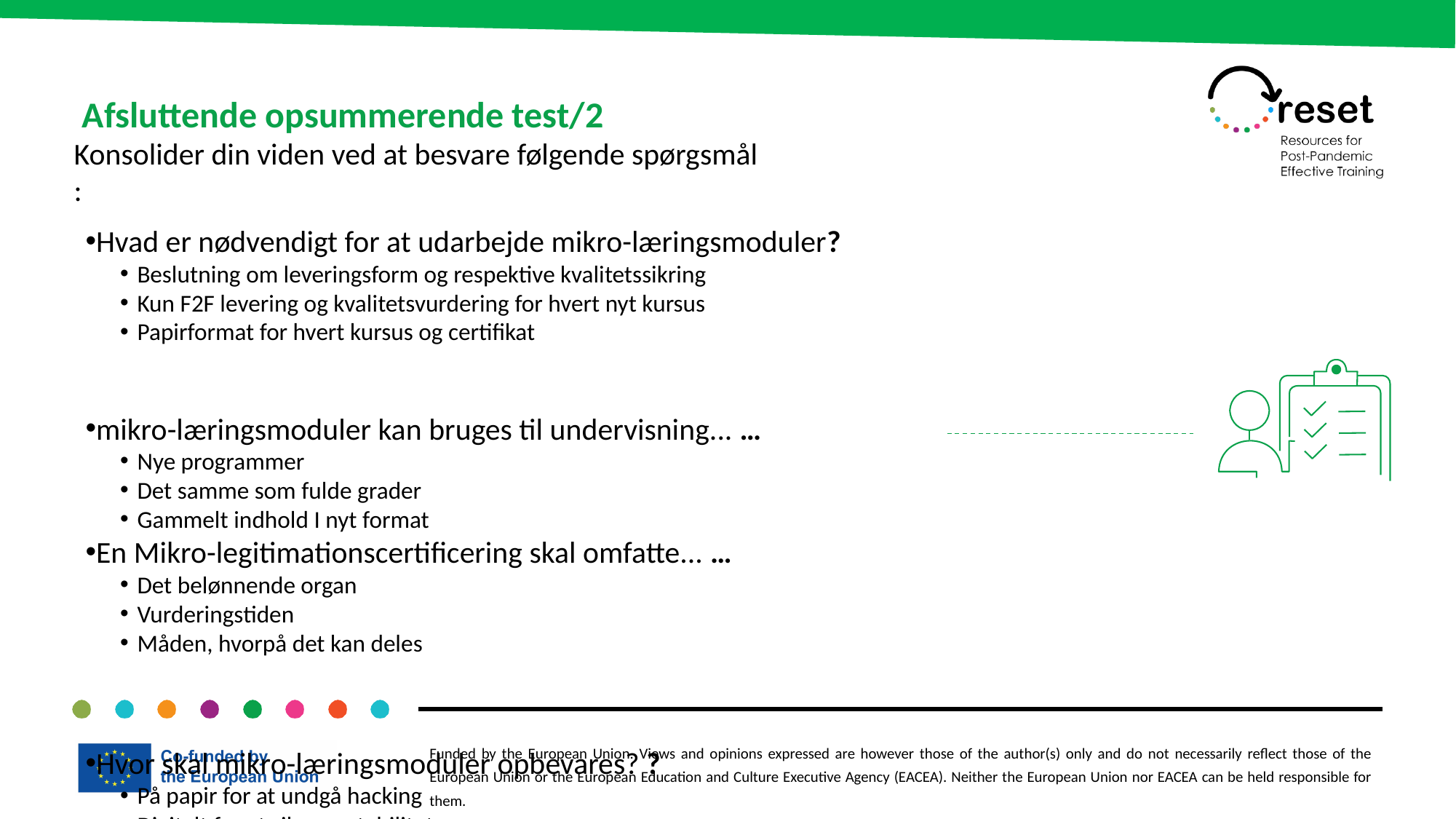

Afsluttende opsummerende test/2
Konsolider din viden ved at besvare følgende spørgsmål
:
Hvad er nødvendigt for at udarbejde mikro-læringsmoduler?
Beslutning om leveringsform og respektive kvalitetssikring
Kun F2F levering og kvalitetsvurdering for hvert nyt kursus
Papirformat for hvert kursus og certifikat

mikro-læringsmoduler kan bruges til undervisning... …
Nye programmer
Det samme som fulde grader
Gammelt indhold I nyt format
En Mikro-legitimationscertificering skal omfatte... …
Det belønnende organ
Vurderingstiden
Måden, hvorpå det kan deles

Hvor skal mikro-læringsmoduler opbevares? ?
På papir for at undgå hacking
Digitalt for at sikre portabilitet
Med uddannelsesinstitutionen for at give mulighed for kvalitetstjek